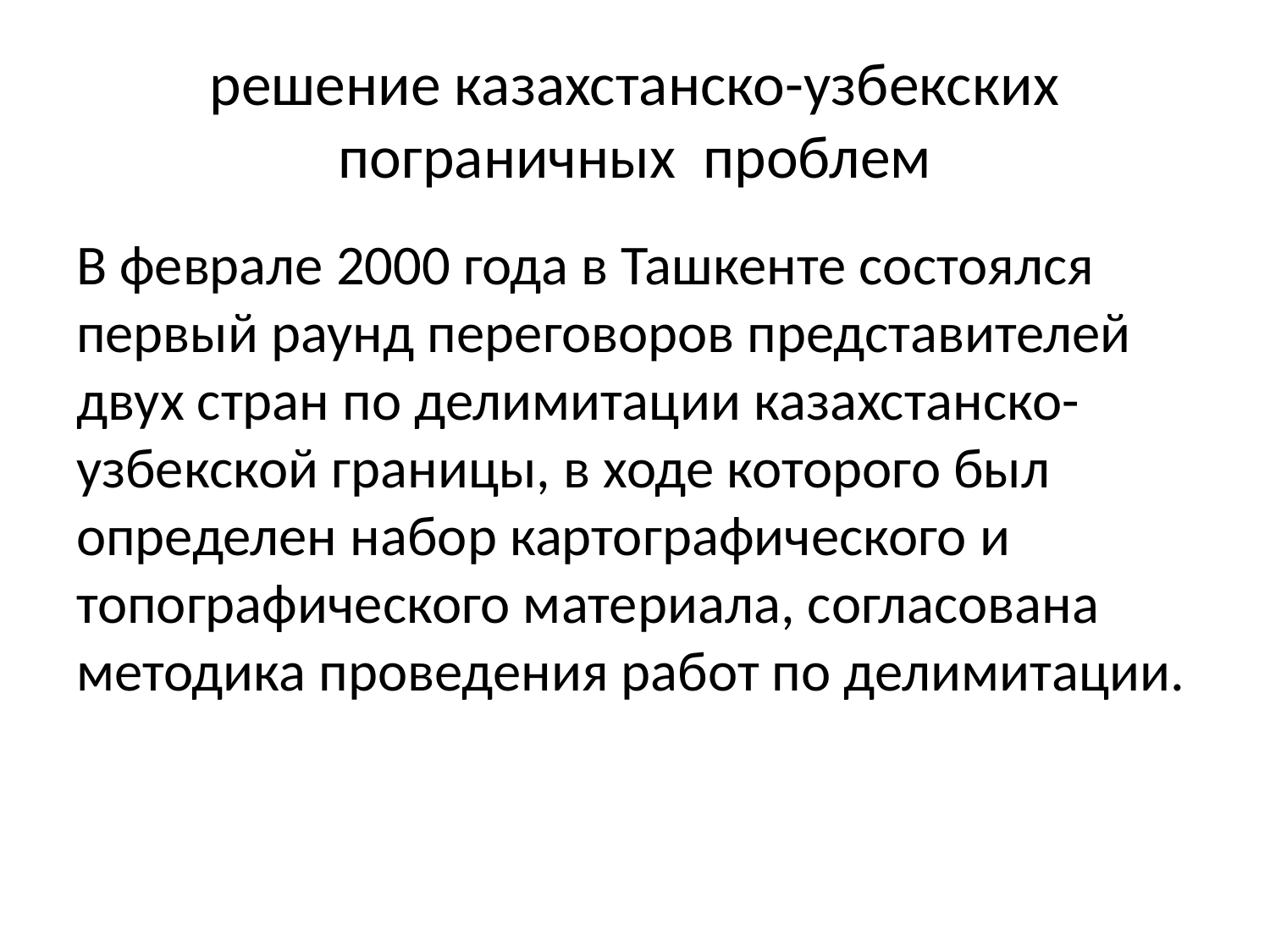

# решение казахстанско-узбекских пограничных  проблем
В феврале 2000 года в Ташкенте состоялся первый раунд переговоров представителей двух стран по делимитации казахстанско-узбекской границы, в ходе которого был определен набор картографического и топографического материала, согласована методика проведения работ по делимитации.